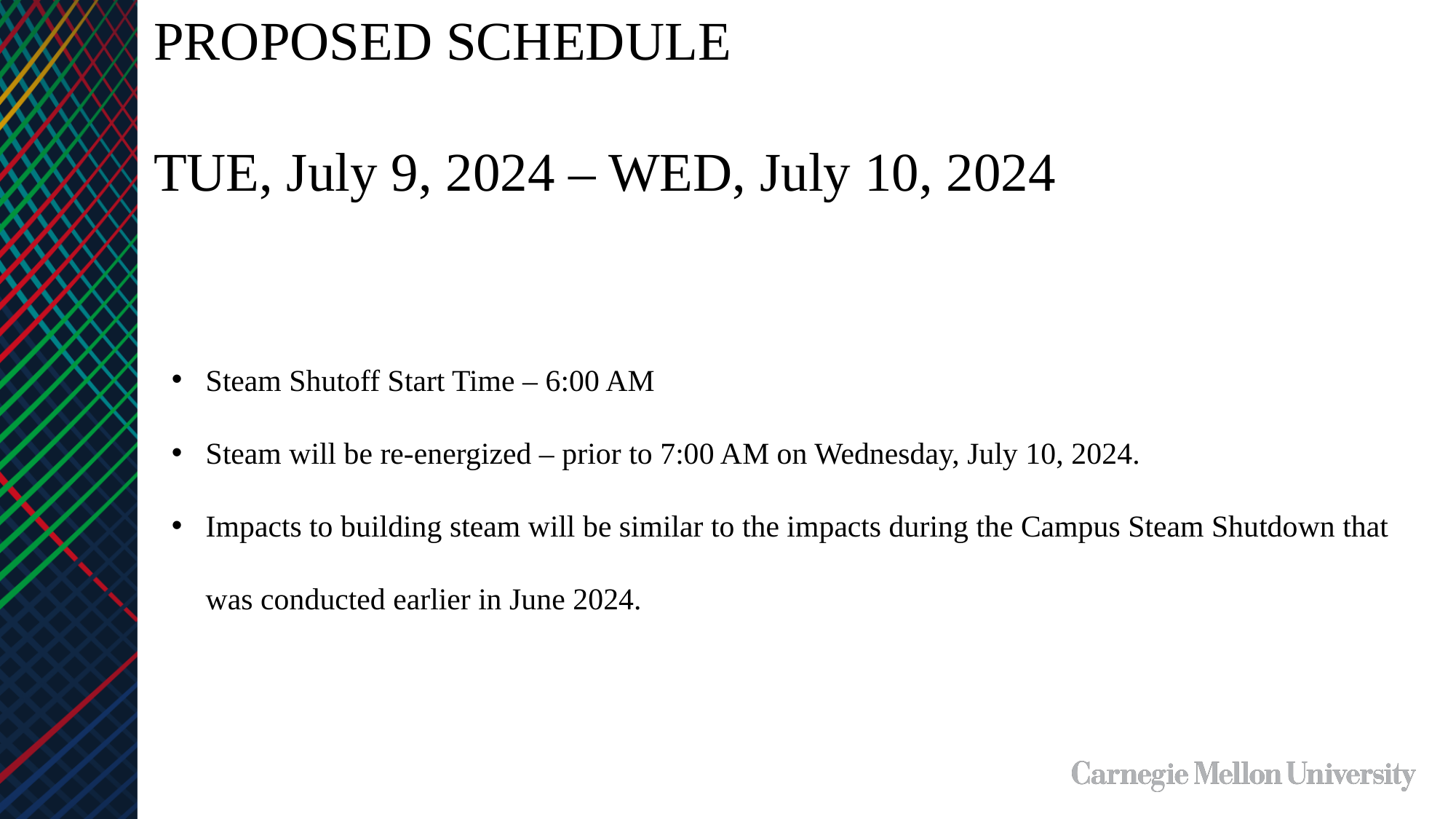

PROPOSED SCHEDULE

TUE, July 9, 2024 – WED, July 10, 2024

Steam Shutoff Start Time – 6:00 AM
Steam will be re-energized – prior to 7:00 AM on Wednesday, July 10, 2024.
Impacts to building steam will be similar to the impacts during the Campus Steam Shutdown that was conducted earlier in June 2024.